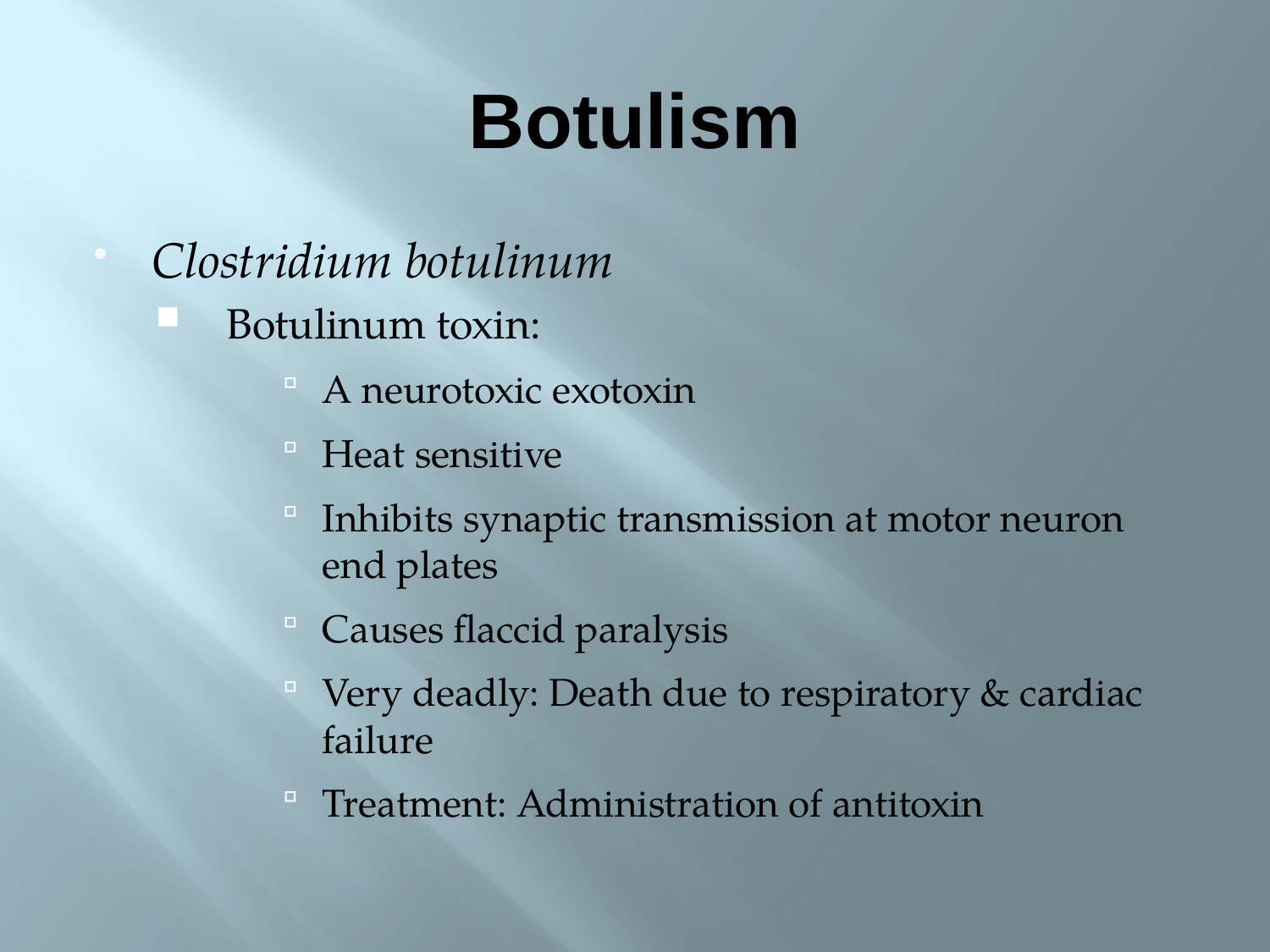

# Botulism
Clostridium botulinum
Botulinum toxin:
A neurotoxic exotoxin
Heat sensitive
Inhibits synaptic transmission at motor neuron end plates
Causes flaccid paralysis
Very deadly: Death due to respiratory & cardiac failure
Treatment: Administration of antitoxin